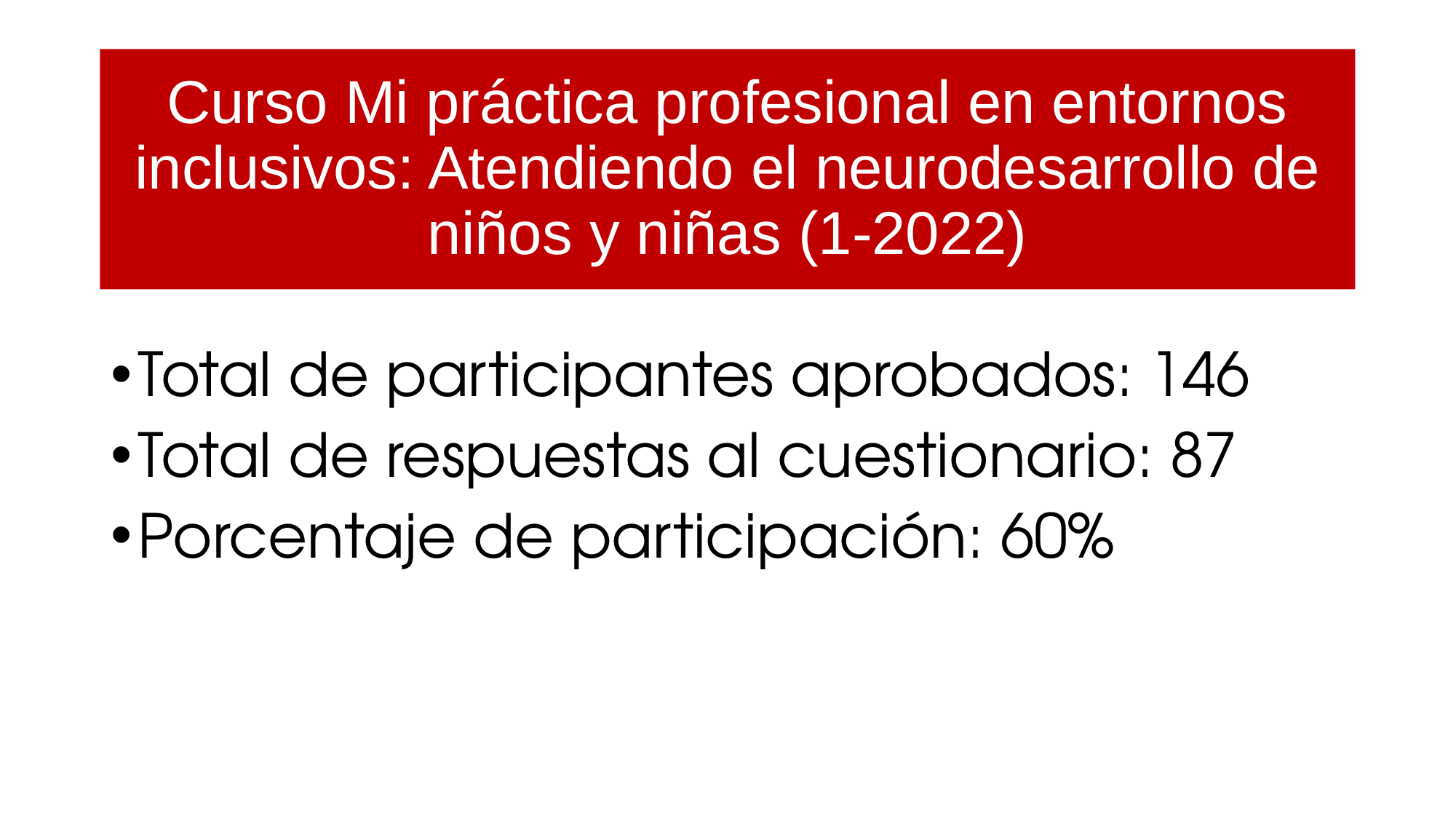

Curso Mi práctica profesional en entornos inclusivos: Atendiendo el neurodesarrollo de niños y niñas (1-2022)
Total de participantes aprobados: 146
Total de respuestas al cuestionario: 87
Porcentaje de participación: 60%